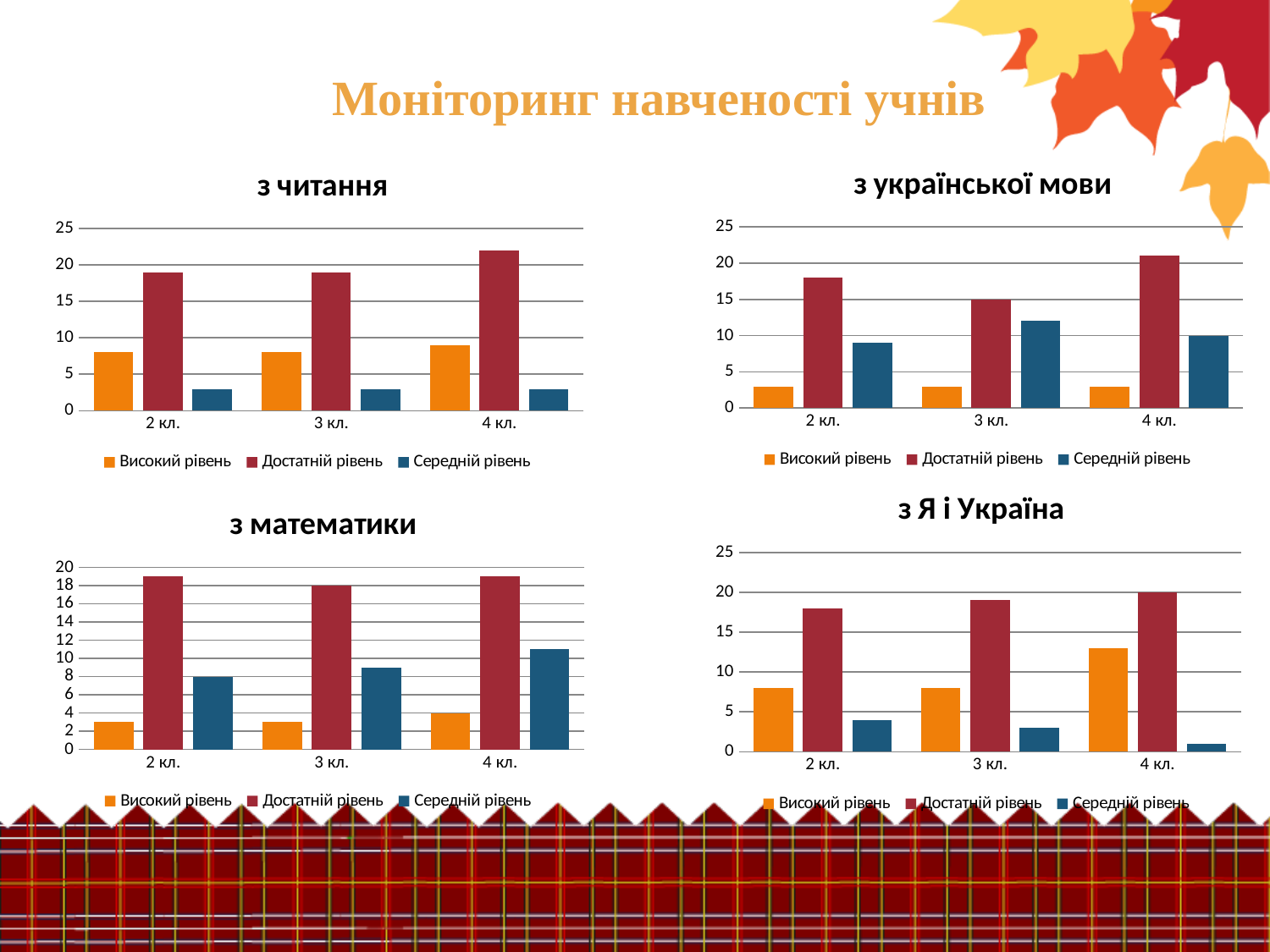

Моніторинг навченості учнів

### Chart:  з української мови

| Category | Високий рівень  | Достатній рівень  | Середній рівень  |
|---|---|---|---|
| 2 кл. | 3.0 | 18.0 | 9.0 |
| 3 кл. | 3.0 | 15.0 | 12.0 |
| 4 кл. | 3.0 | 21.0 | 10.0 |

### Chart:  з читання

| Category | Високий рівень  | Достатній рівень  | Середній рівень  |
|---|---|---|---|
| 2 кл. | 8.0 | 19.0 | 3.0 |
| 3 кл. | 8.0 | 19.0 | 3.0 |
| 4 кл. | 9.0 | 22.0 | 3.0 |

### Chart:  з Я і Україна

| Category | Високий рівень  | Достатній рівень  | Середній рівень  |
|---|---|---|---|
| 2 кл. | 8.0 | 18.0 | 4.0 |
| 3 кл. | 8.0 | 19.0 | 3.0 |
| 4 кл. | 13.0 | 20.0 | 1.0 |

### Chart:  з математики

| Category | Високий рівень  | Достатній рівень  | Середній рівень  |
|---|---|---|---|
| 2 кл. | 3.0 | 19.0 | 8.0 |
| 3 кл. | 3.0 | 18.0 | 9.0 |
| 4 кл. | 4.0 | 19.0 | 11.0 |